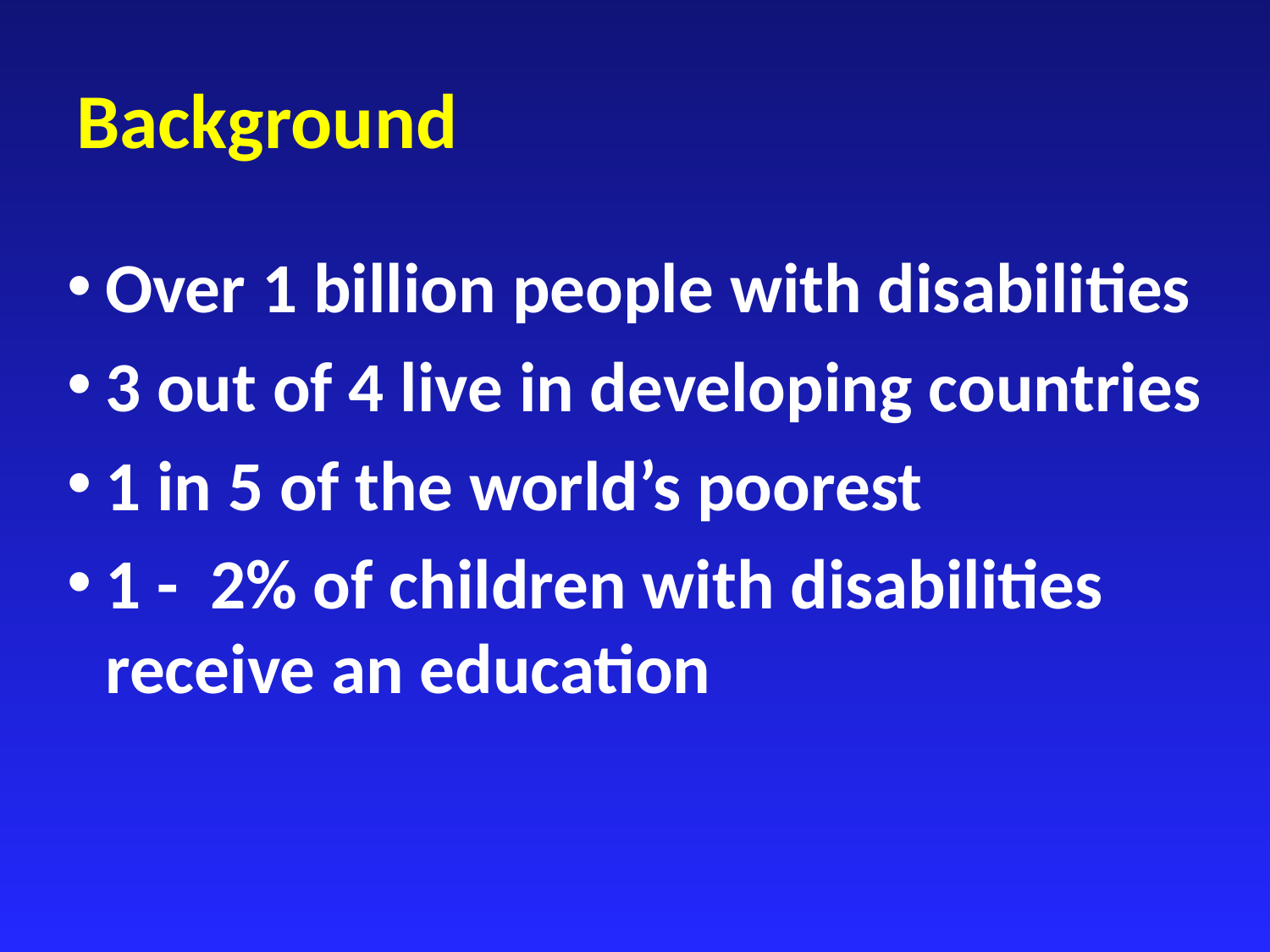

# Background
Over 1 billion people with disabilities
3 out of 4 live in developing countries
1 in 5 of the world’s poorest
1 -  2% of children with disabilities receive an education